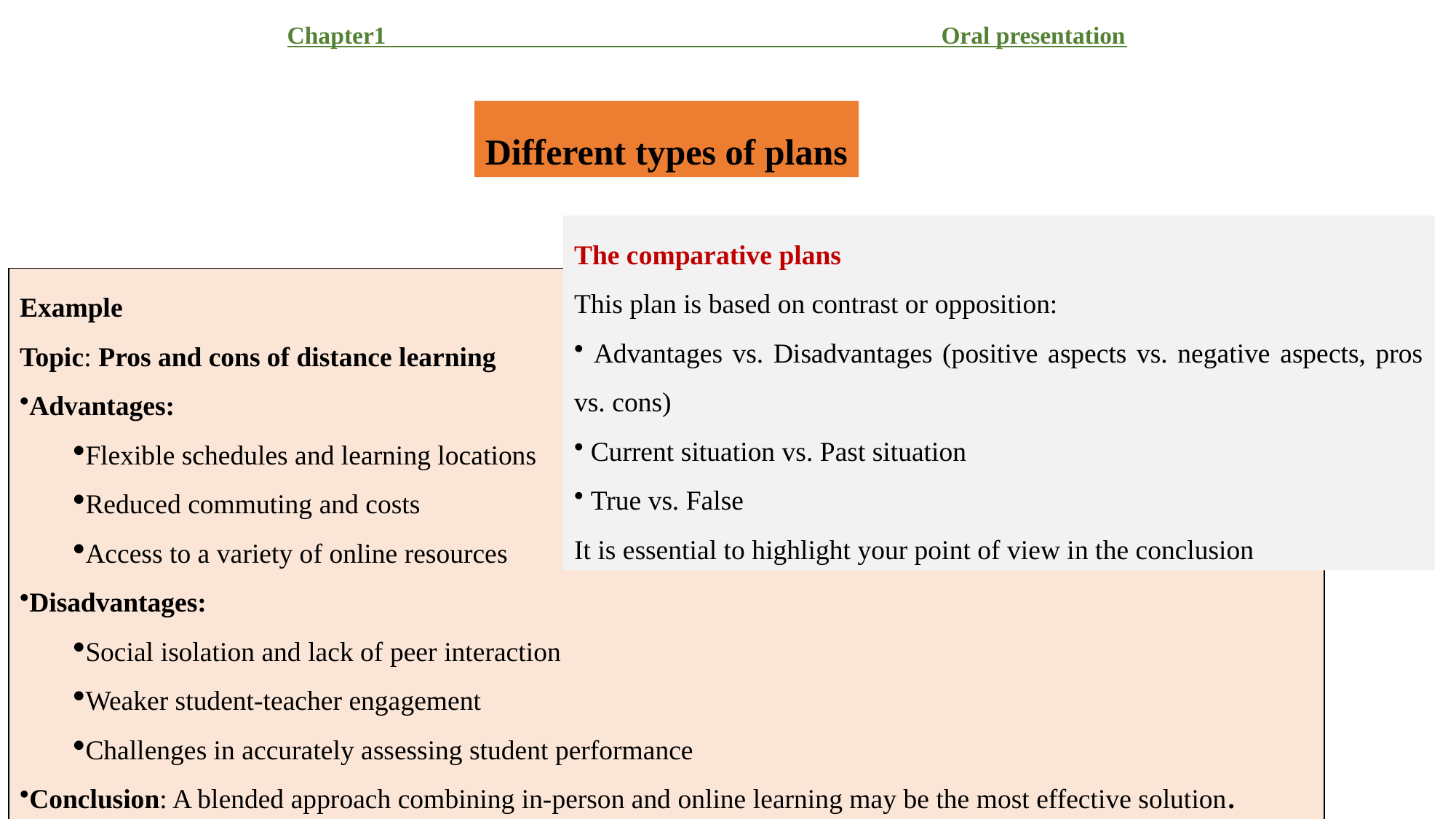

# Chapter1                                                                                          Oral presentation
Different types of plans
The comparative plans
This plan is based on contrast or opposition:
 Advantages vs. Disadvantages (positive aspects vs. negative aspects, pros vs. cons)
 Current situation vs. Past situation
 True vs. False
It is essential to highlight your point of view in the conclusion
Example
Topic: Pros and cons of distance learning
Advantages:
Flexible schedules and learning locations
Reduced commuting and costs
Access to a variety of online resources
Disadvantages:
Social isolation and lack of peer interaction
Weaker student-teacher engagement
Challenges in accurately assessing student performance
Conclusion: A blended approach combining in-person and online learning may be the most effective solution.